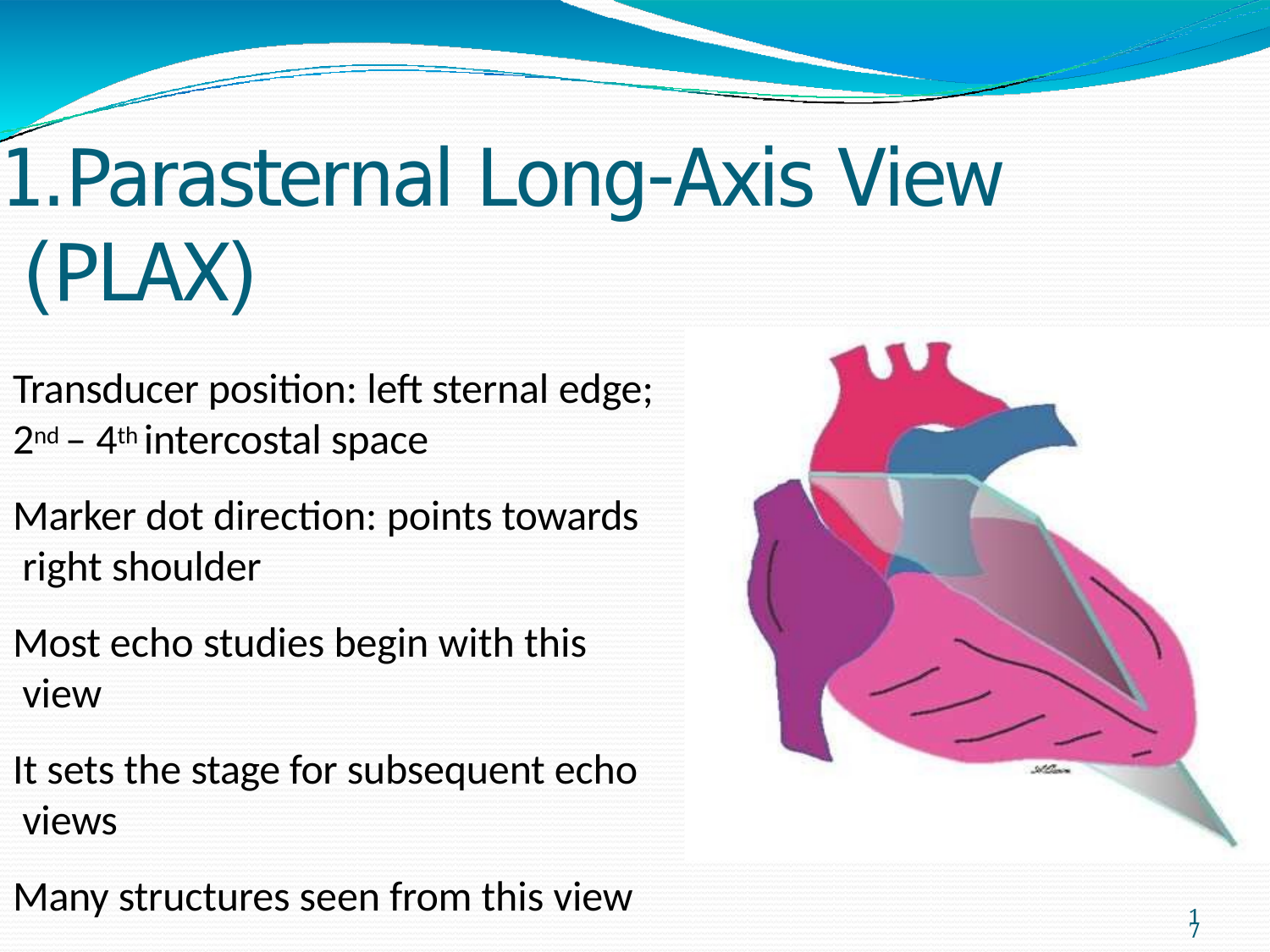

# 1.Parasternal Long-Axis View  (PLAX)

Transducer position: left sternal edge;
2nd – 4th intercostal space
Marker dot direction: points towards  right shoulder
Most echo studies begin with this  view
It sets the stage for subsequent echo  views
Many structures seen from this view
17